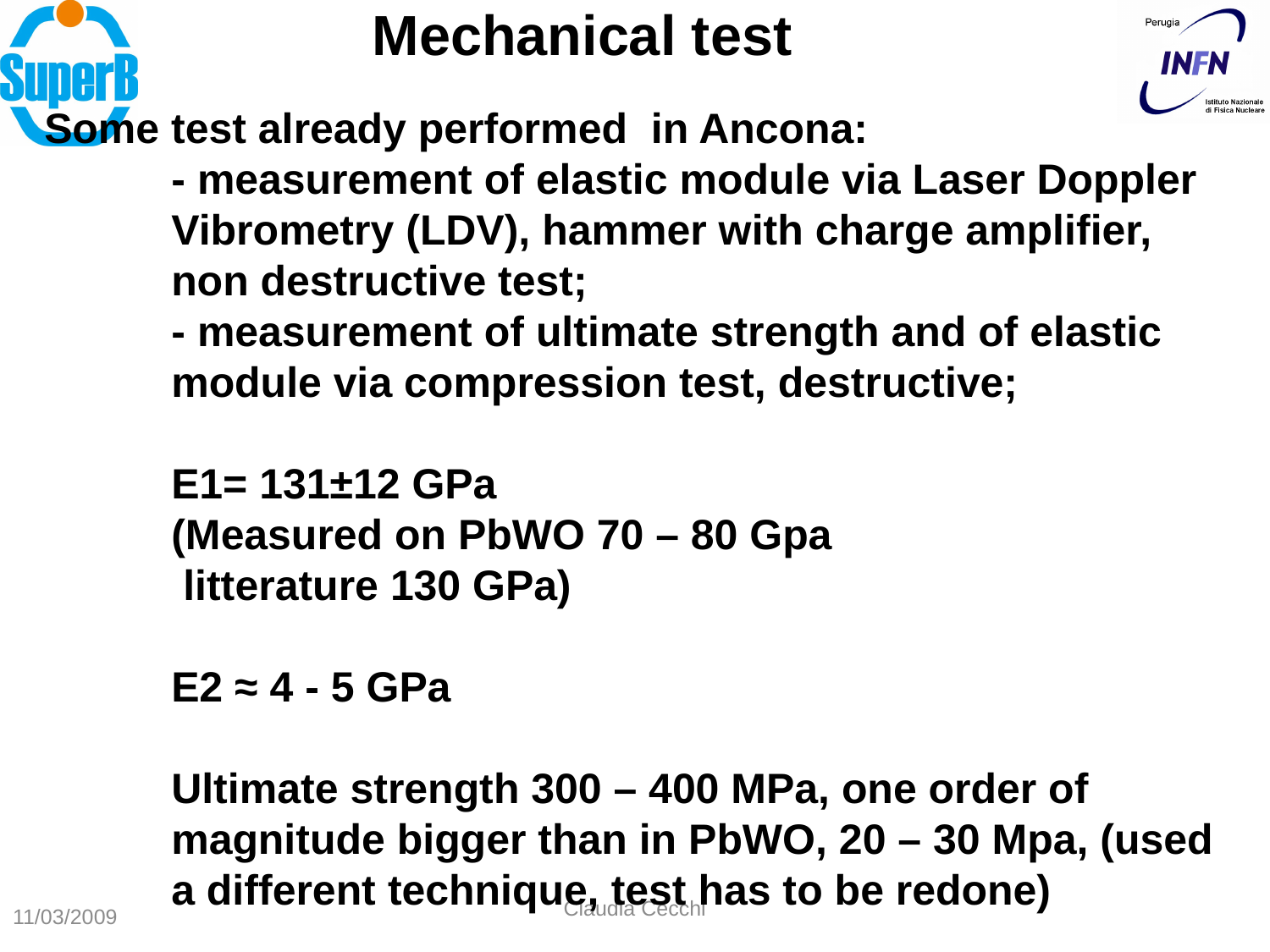

Mechanical test
Some test already performed  in Ancona:
- measurement of elastic module via Laser Doppler Vibrometry (LDV), hammer with charge amplifier, non destructive test;
- measurement of ultimate strength and of elastic module via compression test, destructive;

E1= 131±12 GPa
(Measured on PbWO 70 – 80 Gpa
 litterature 130 GPa)

E2 ≈ 4 - 5 GPa

Ultimate strength 300 – 400 MPa, one order of magnitude bigger than in PbWO, 20 – 30 Mpa, (used a different technique, test has to be redone)
Claudia Cecchi
11/03/2009